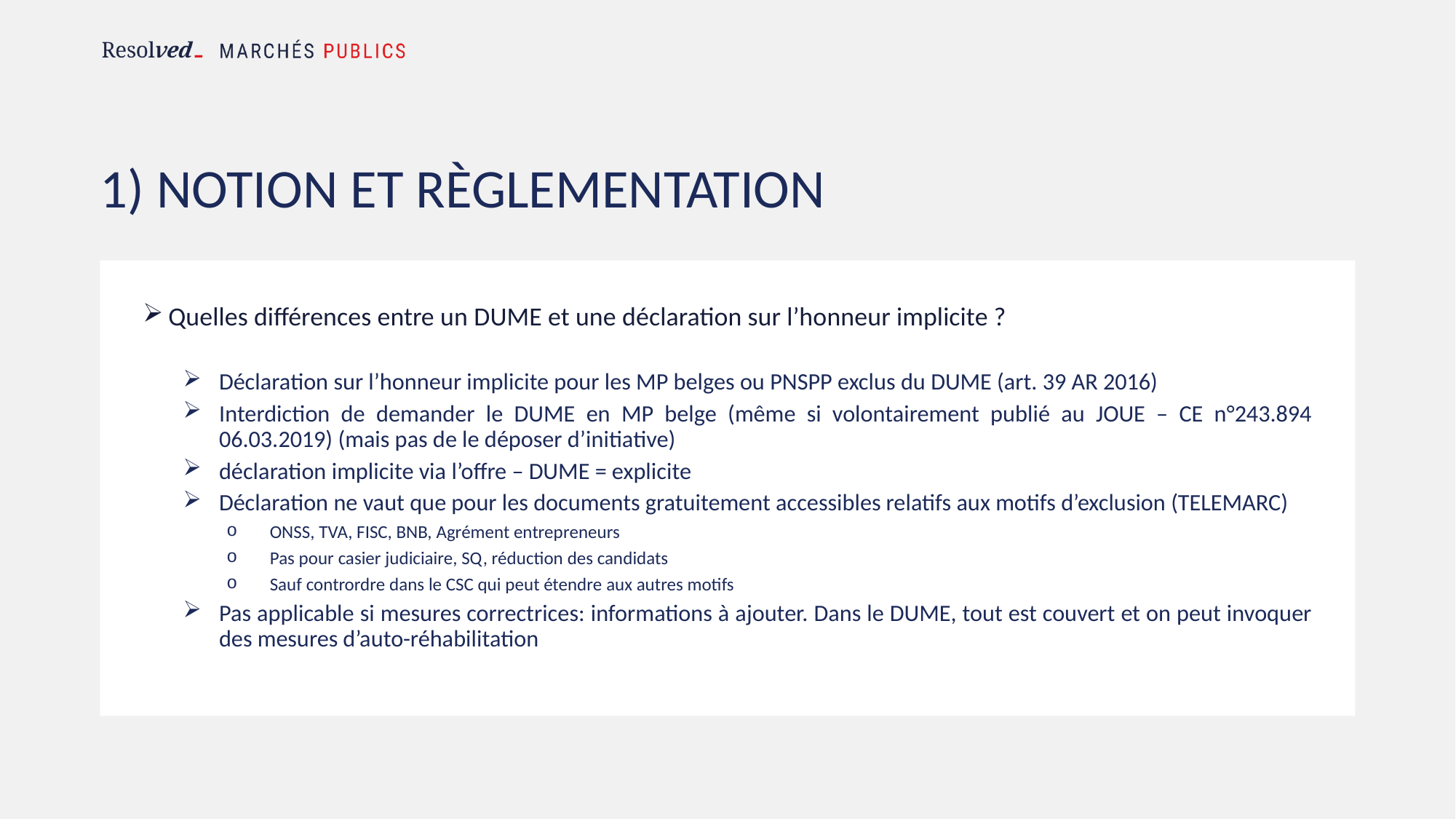

# 1) Notion ET Règlementation
Quelles différences entre un DUME et une déclaration sur l’honneur implicite ?

Déclaration sur l’honneur implicite pour les MP belges ou PNSPP exclus du DUME (art. 39 AR 2016)
Interdiction de demander le DUME en MP belge (même si volontairement publié au JOUE – CE n°243.894 06.03.2019) (mais pas de le déposer d’initiative)
déclaration implicite via l’offre – DUME = explicite
Déclaration ne vaut que pour les documents gratuitement accessibles relatifs aux motifs d’exclusion (TELEMARC)
ONSS, TVA, FISC, BNB, Agrément entrepreneurs
Pas pour casier judiciaire, SQ, réduction des candidats
Sauf contrordre dans le CSC qui peut étendre aux autres motifs
Pas applicable si mesures correctrices: informations à ajouter. Dans le DUME, tout est couvert et on peut invoquer des mesures d’auto-réhabilitation